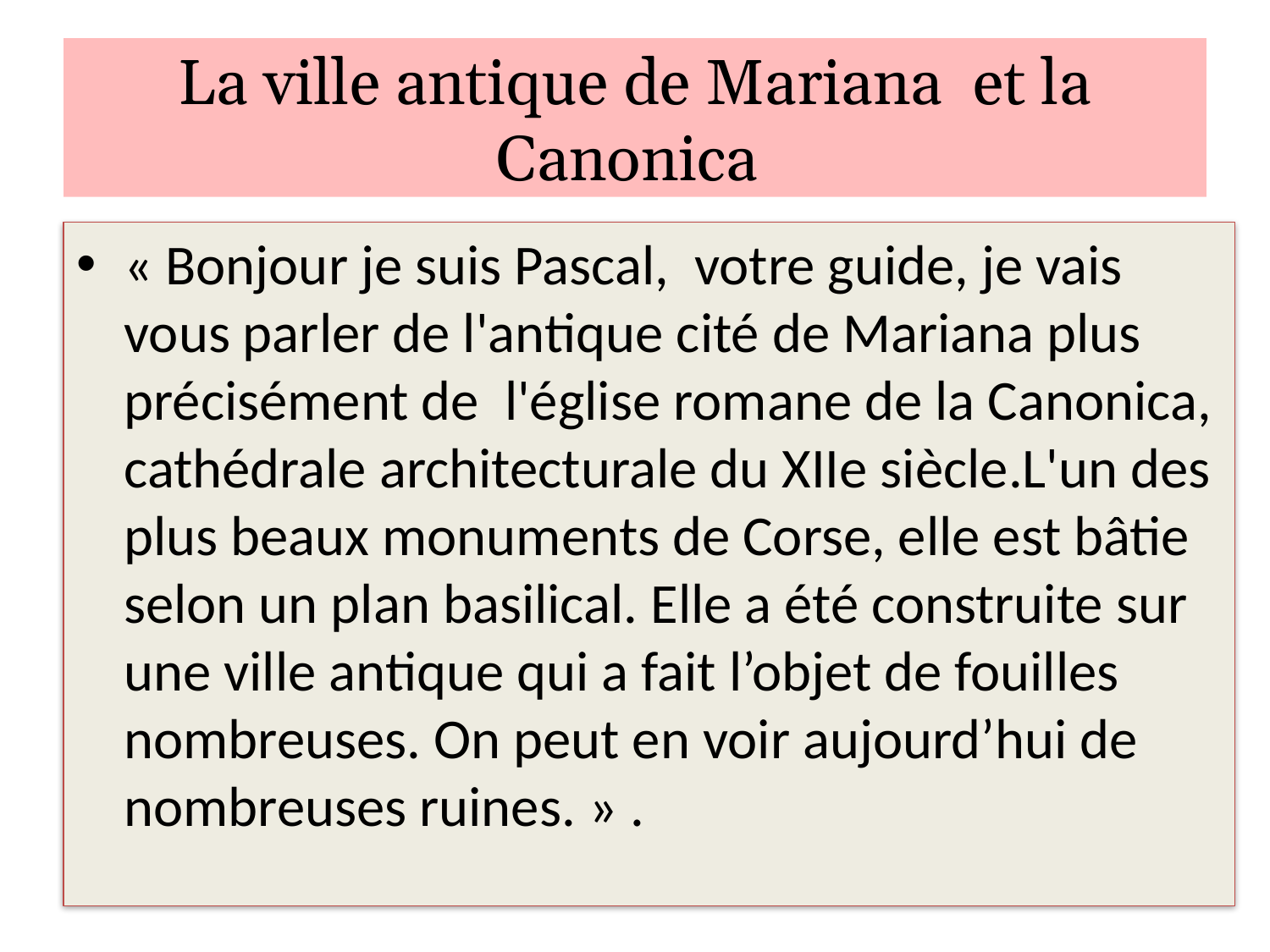

# La ville antique de Mariana  et la Canonica
« Bonjour je suis Pascal,  votre guide, je vais vous parler de l'antique cité de Mariana plus précisément de  l'église romane de la Canonica, cathédrale architecturale du XIIe siècle.L'un des plus beaux monuments de Corse, elle est bâtie selon un plan basilical. Elle a été construite sur une ville antique qui a fait l’objet de fouilles nombreuses. On peut en voir aujourd’hui de nombreuses ruines. » .